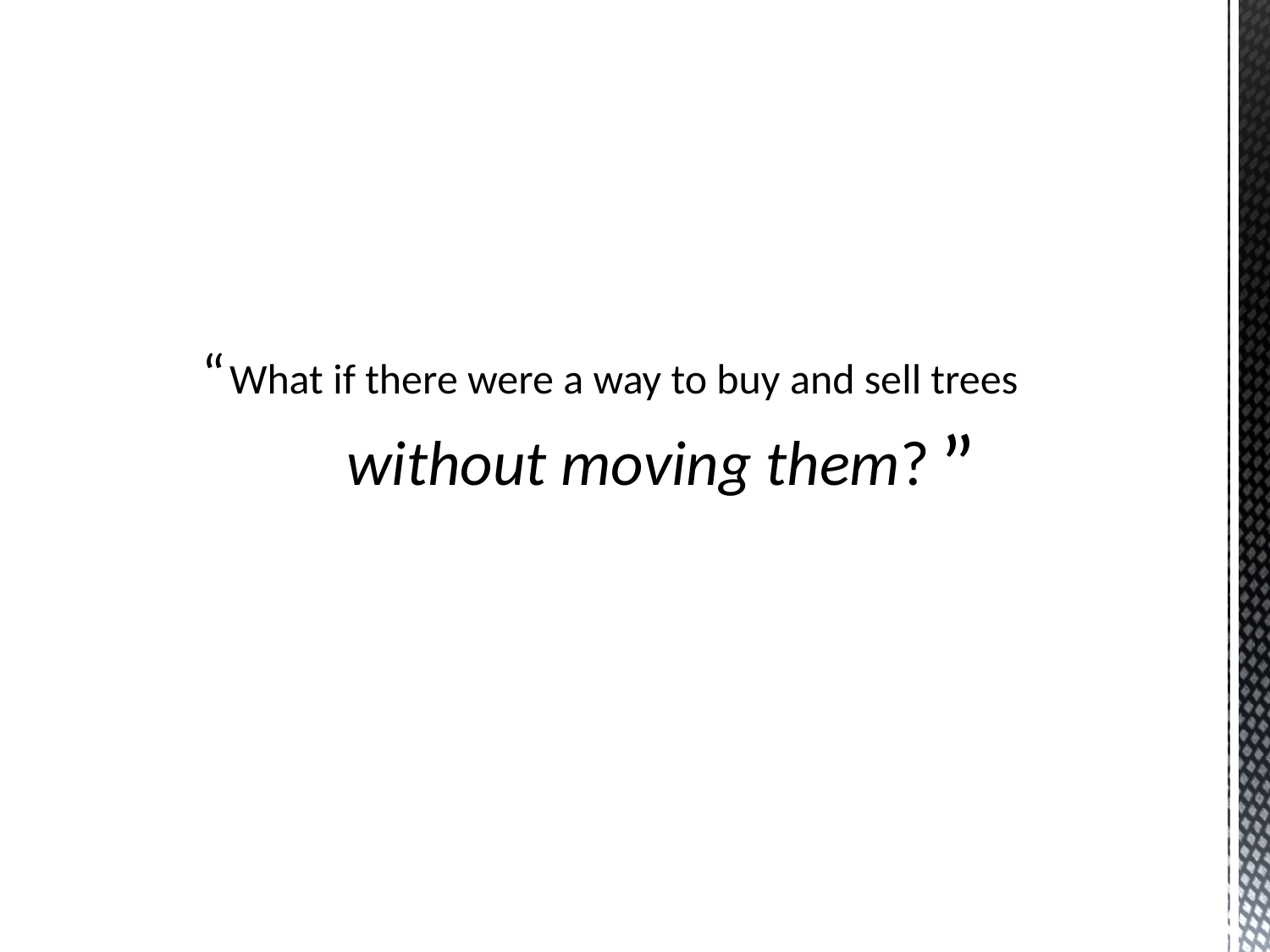

“
What if there were a way to buy and sell trees
”
without moving them?